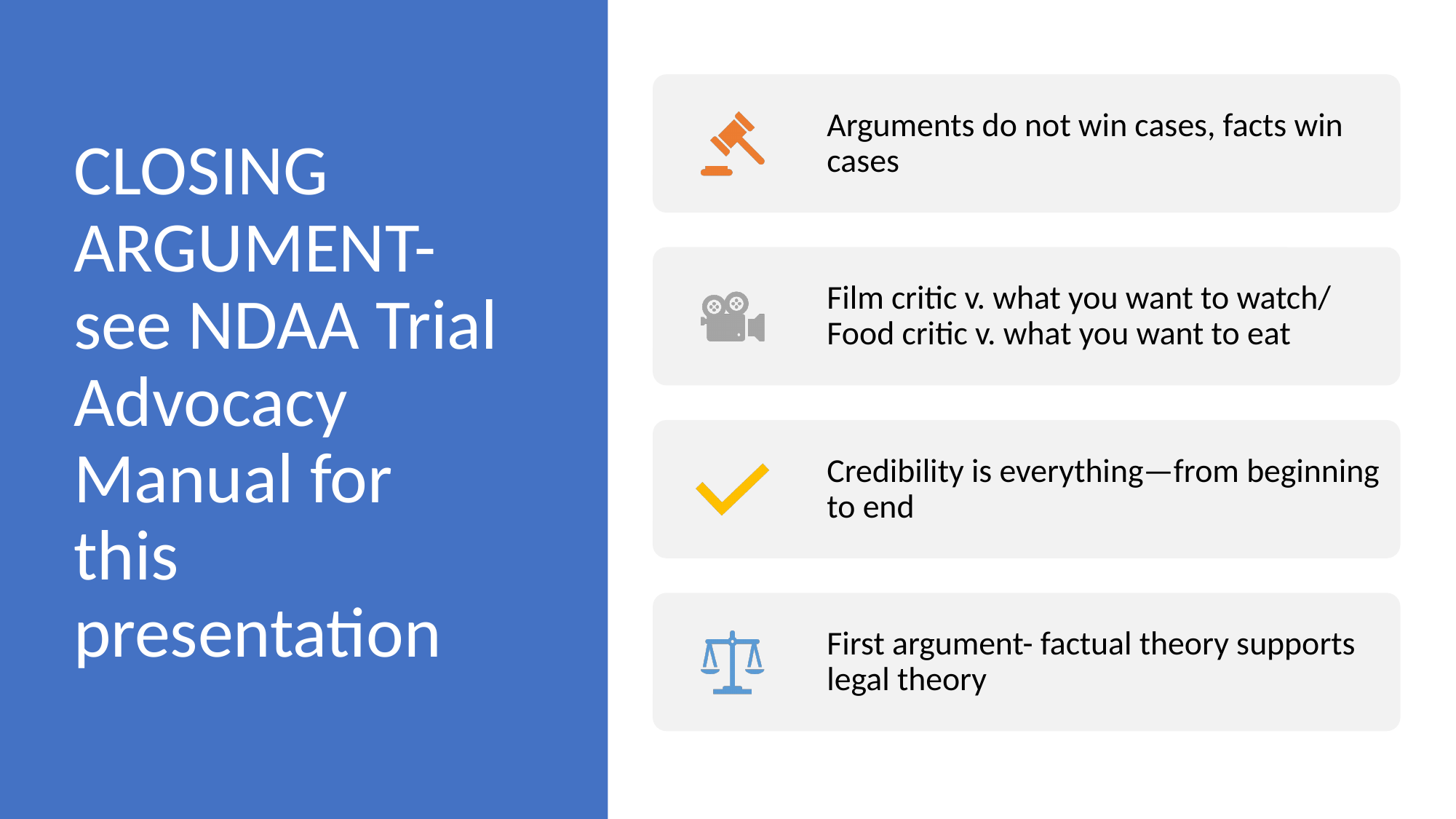

# CLOSING ARGUMENT- see NDAA Trial Advocacy Manual for this presentation
Arguments do not win cases, facts win cases
Film critic v. what you want to watch/ Food critic v. what you want to eat
Credibility is everything—from beginning to end
First argument- factual theory supports legal theory